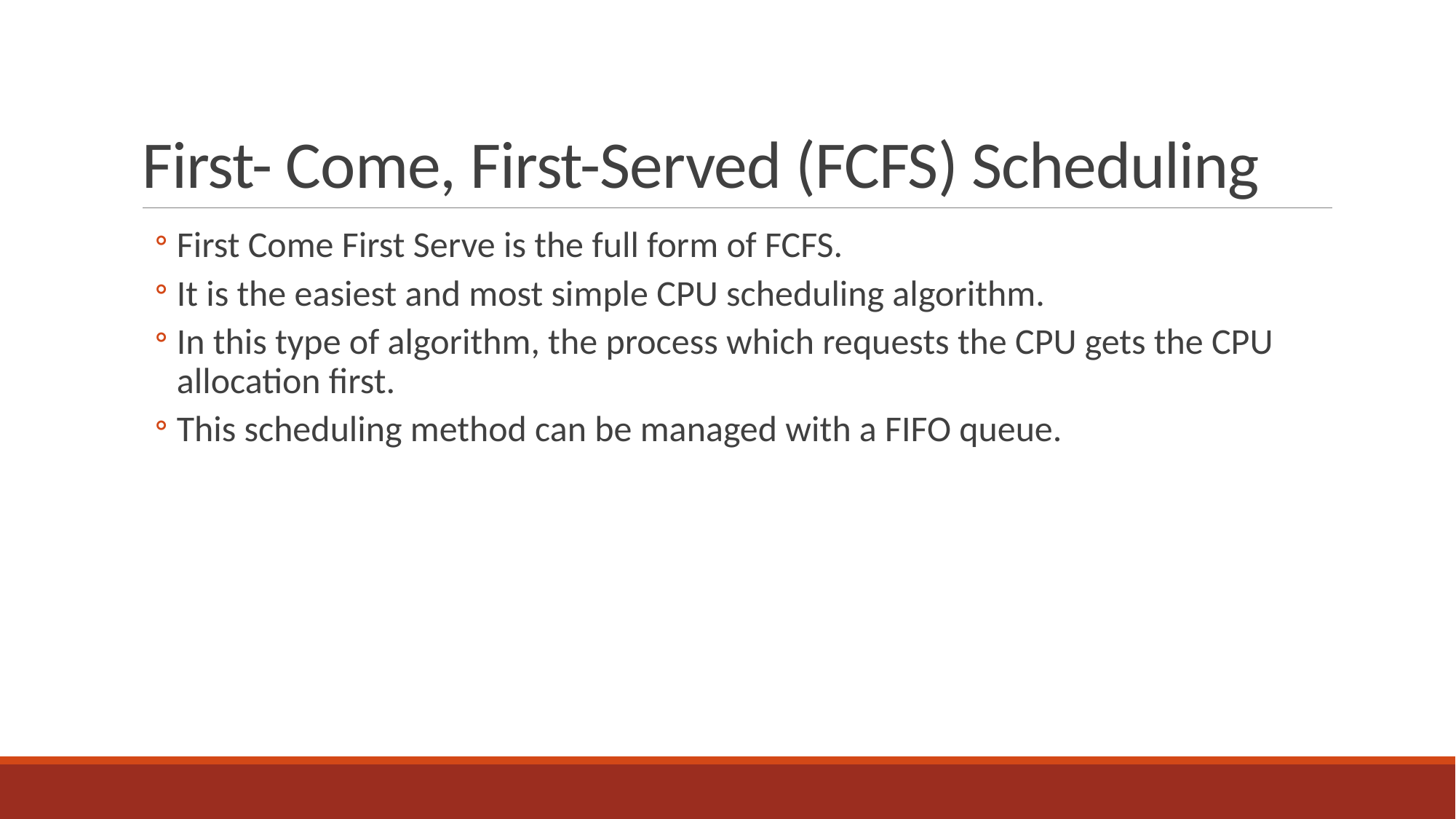

# First- Come, First-Served (FCFS) Scheduling
First Come First Serve is the full form of FCFS.
It is the easiest and most simple CPU scheduling algorithm.
In this type of algorithm, the process which requests the CPU gets the CPU allocation first.
This scheduling method can be managed with a FIFO queue.